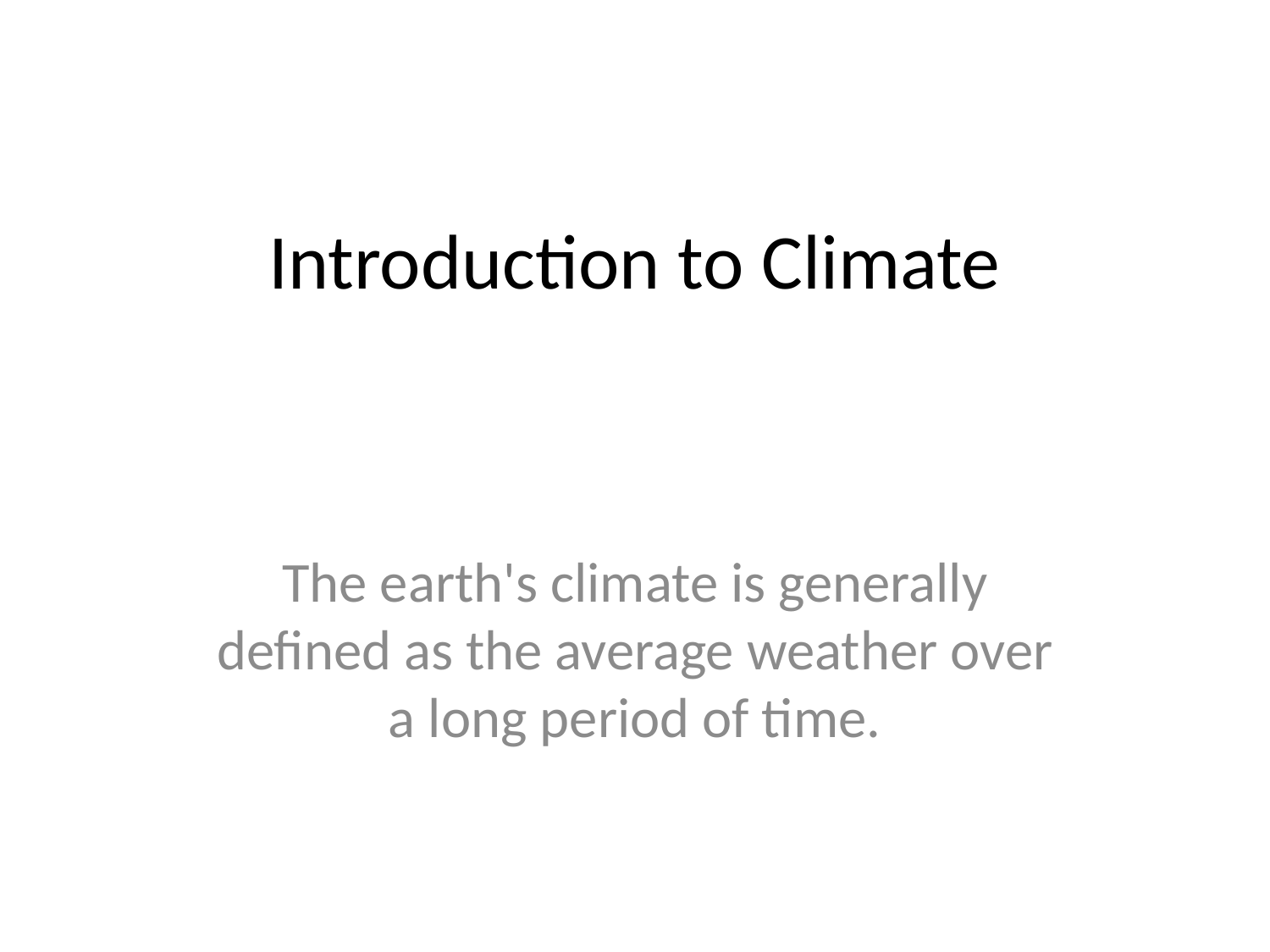

# Introduction to Climate
The earth's climate is generally defined as the average weather over a long period of time.